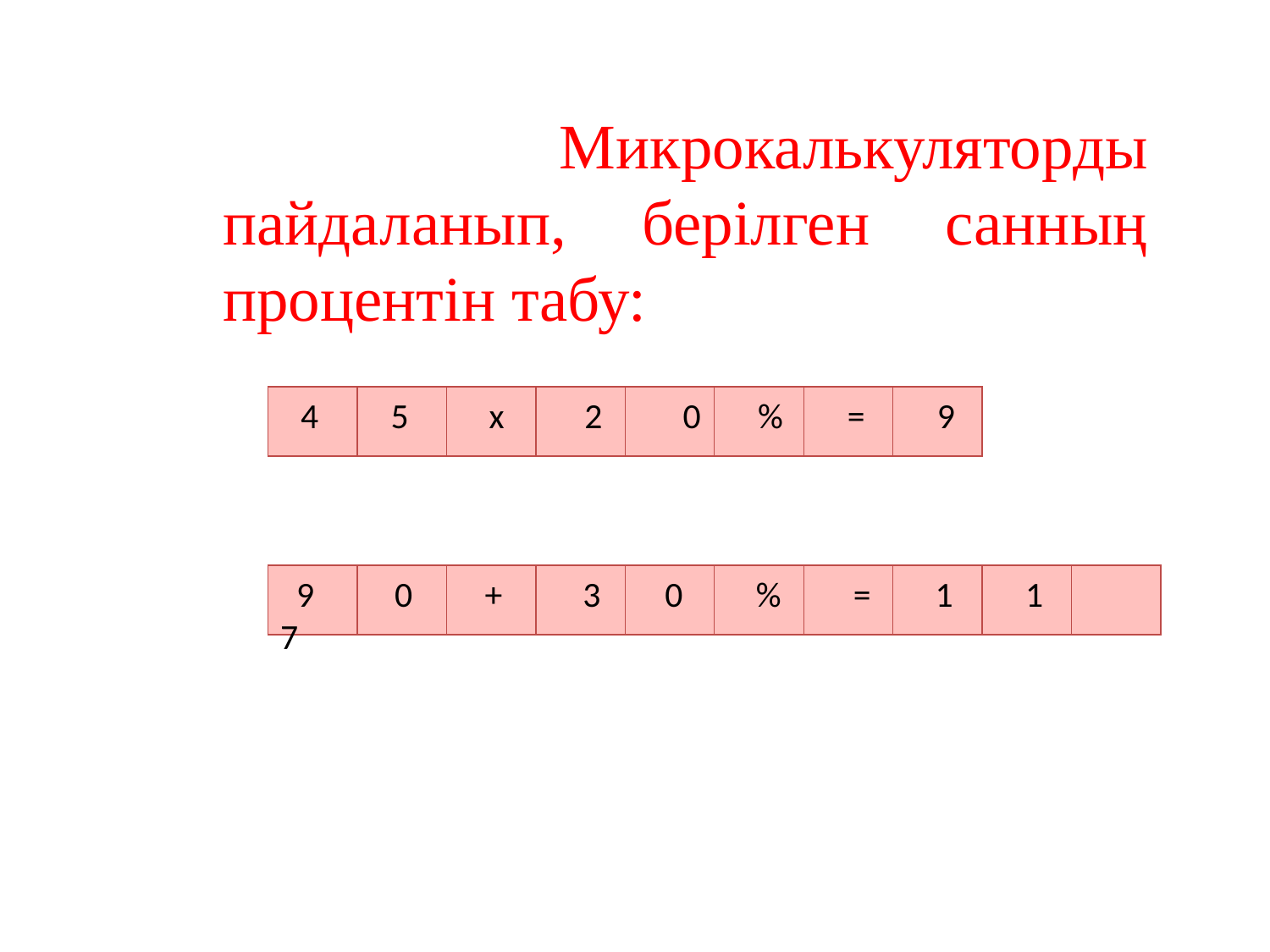

#
    Микрокалькуляторды пайдаланып, берілген санның процентін табу:
     4         5          х          2          0       %        =         9
|  |
| --- |
|  |
| --- |
|  |
| --- |
|  |
| --- |
|  |
| --- |
|  |
| --- |
|  |
| --- |
|  |
| --- |
|  |
| --- |
  9          0         +          3        0         %         =        1         1           7
|  |
| --- |
|  |
| --- |
|  |
| --- |
|  |
| --- |
|  |
| --- |
|  |
| --- |
|  |
| --- |
|  |
| --- |
|  |
| --- |